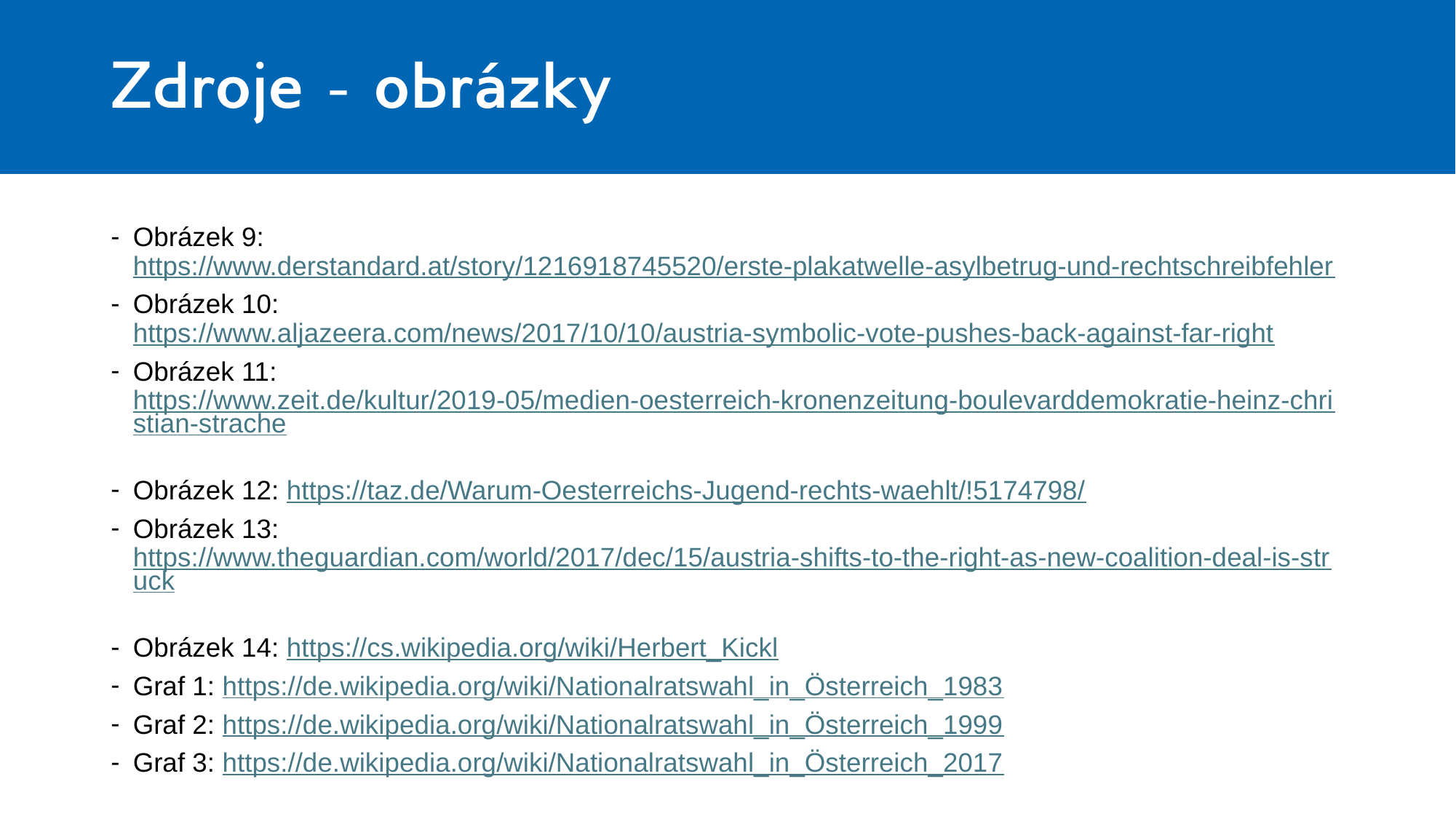

# Zdroje - obrázky
Obrázek 9: https://www.derstandard.at/story/1216918745520/erste-plakatwelle-asylbetrug-und-rechtschreibfehler
Obrázek 10: https://www.aljazeera.com/news/2017/10/10/austria-symbolic-vote-pushes-back-against-far-right
Obrázek 11: https://www.zeit.de/kultur/2019-05/medien-oesterreich-kronenzeitung-boulevarddemokratie-heinz-christian-strache
Obrázek 12: https://taz.de/Warum-Oesterreichs-Jugend-rechts-waehlt/!5174798/
Obrázek 13: https://www.theguardian.com/world/2017/dec/15/austria-shifts-to-the-right-as-new-coalition-deal-is-struck
Obrázek 14: https://cs.wikipedia.org/wiki/Herbert_Kickl
Graf 1: https://de.wikipedia.org/wiki/Nationalratswahl_in_Österreich_1983
Graf 2: https://de.wikipedia.org/wiki/Nationalratswahl_in_Österreich_1999
Graf 3: https://de.wikipedia.org/wiki/Nationalratswahl_in_Österreich_2017